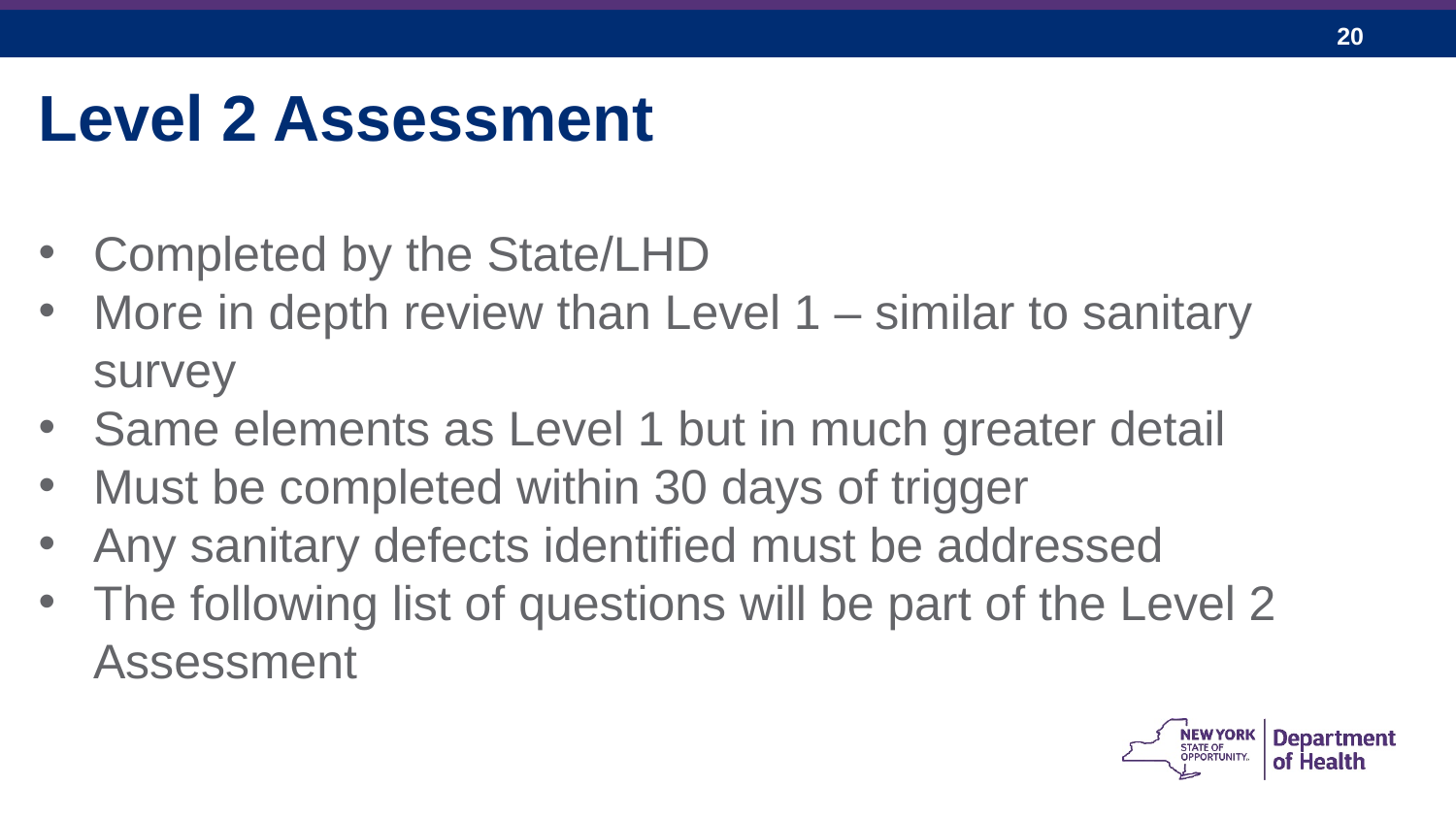

Level 2 Assessment
Completed by the State/LHD
More in depth review than Level 1 – similar to sanitary survey
Same elements as Level 1 but in much greater detail
Must be completed within 30 days of trigger
Any sanitary defects identified must be addressed
The following list of questions will be part of the Level 2 Assessment